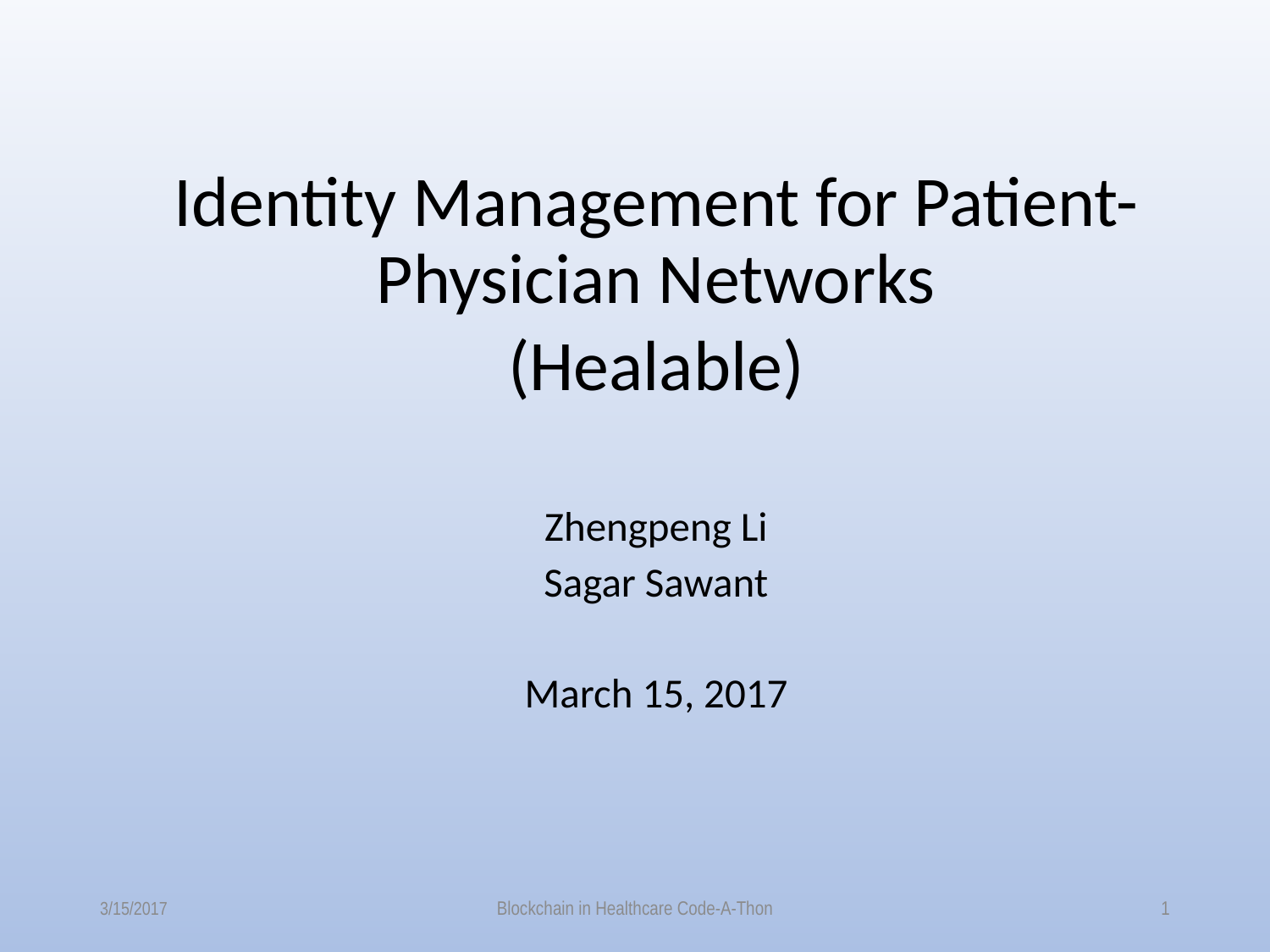

Identity Management for Patient-Physician Networks
(Healable)

Zhengpeng Li
Sagar Sawant

March 15, 2017

3/15/2017
Blockchain in Healthcare Code-A-Thon
1